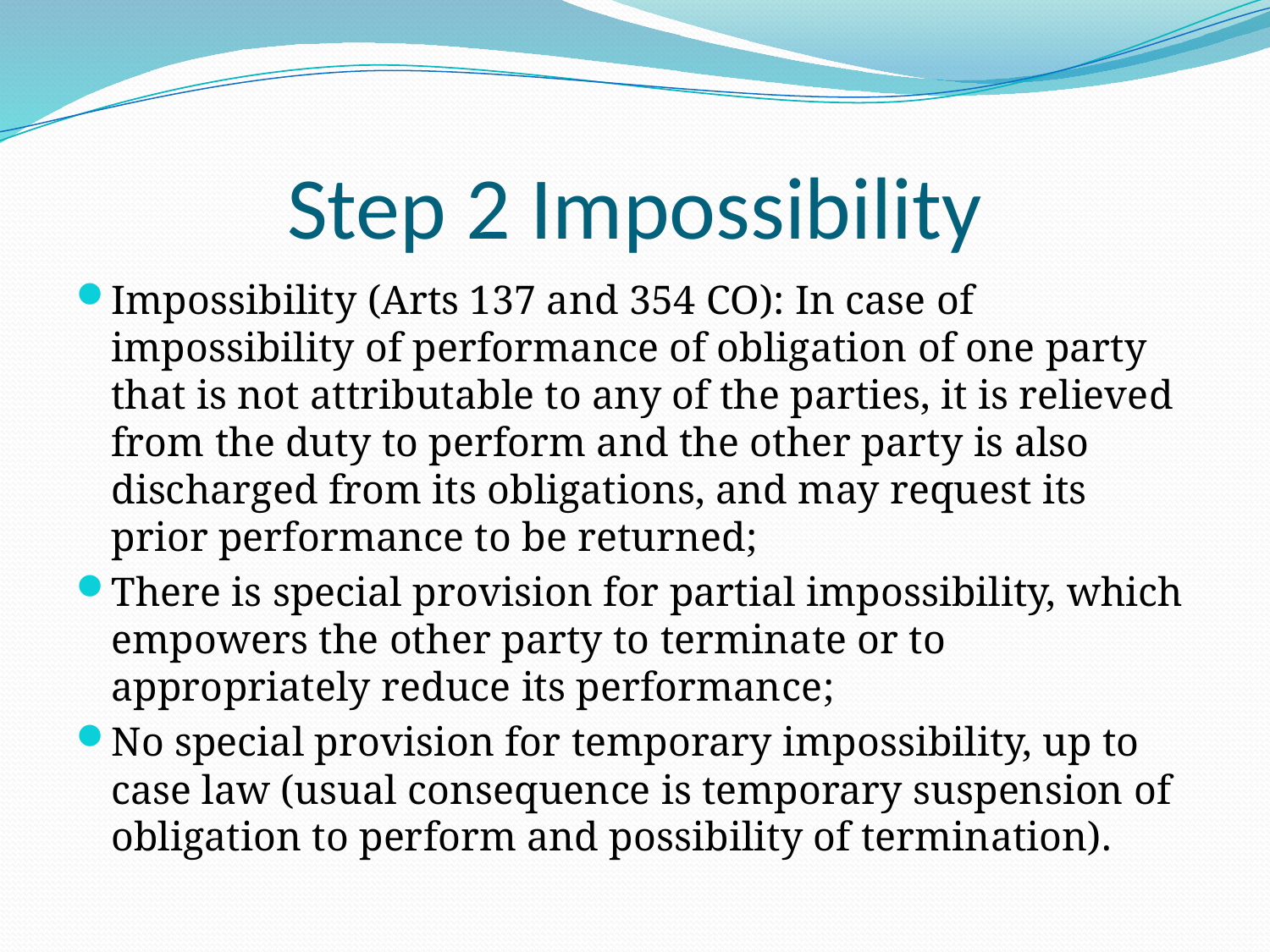

# Step 2 Impossibility
Impossibility (Arts 137 and 354 CO): In case of impossibility of performance of obligation of one party that is not attributable to any of the parties, it is relieved from the duty to perform and the other party is also discharged from its obligations, and may request its prior performance to be returned;
There is special provision for partial impossibility, which empowers the other party to terminate or to appropriately reduce its performance;
No special provision for temporary impossibility, up to case law (usual consequence is temporary suspension of obligation to perform and possibility of termination).